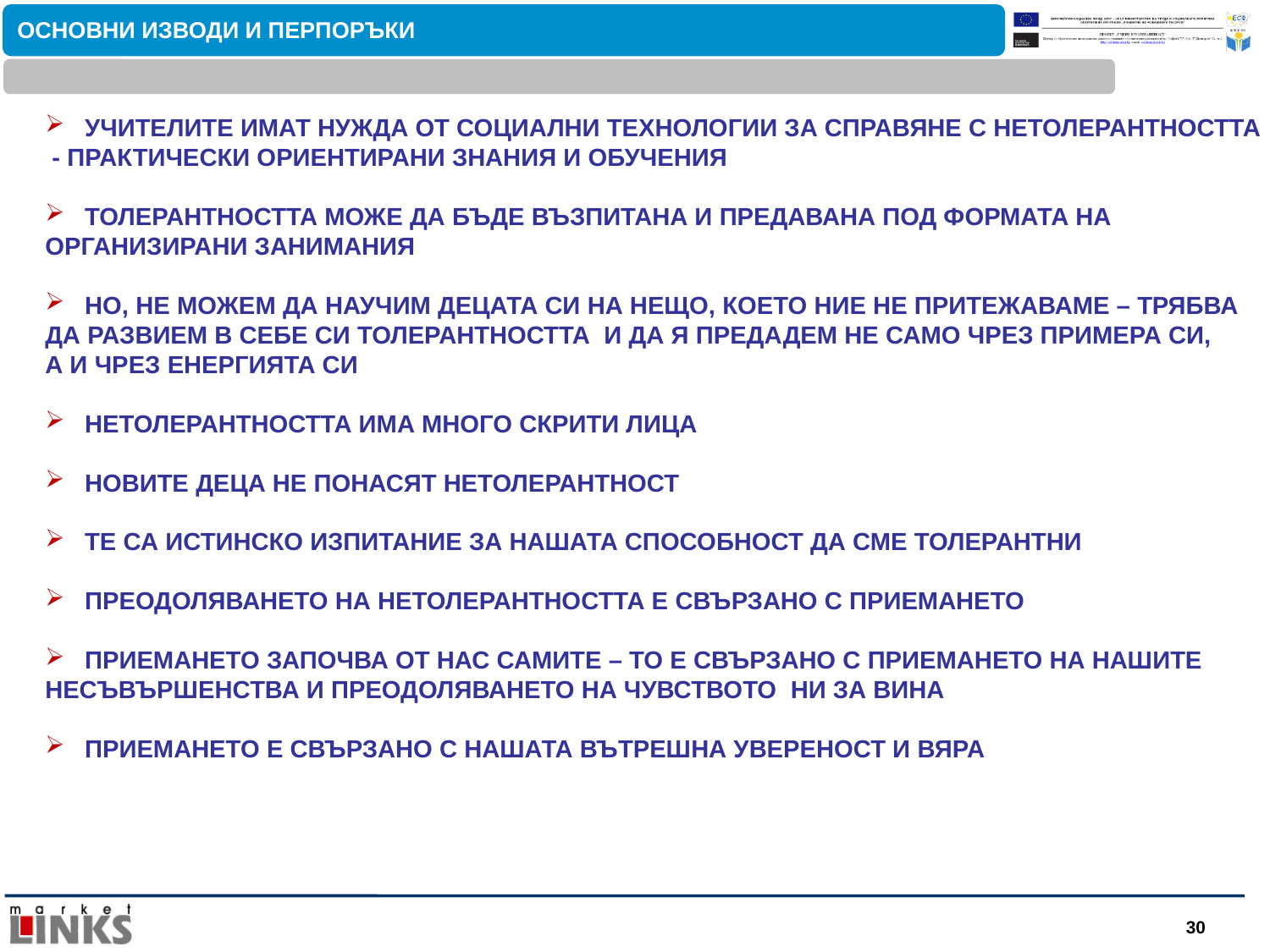

ОСНОВНИ ИЗВОДИ И ПЕРПОРЪКИ

УЧИТЕЛИТЕ ИМАТ НУЖДА ОТ СОЦИАЛНИ ТЕХНОЛОГИИ ЗА СПРАВЯНЕ С НЕТОЛЕРАНТНОСТТА
 - ПРАКТИЧЕСКИ ОРИЕНТИРАНИ ЗНАНИЯ И ОБУЧЕНИЯ

ТОЛЕРАНТНОСТТА МОЖЕ ДА БЪДЕ ВЪЗПИТАНА И ПРЕДАВАНА ПОД ФОРМАТА НА
ОРГАНИЗИРАНИ ЗАНИМАНИЯ

НО, НЕ МОЖЕМ ДА НАУЧИМ ДЕЦАТА СИ НА НЕЩО, КОЕТО НИЕ НЕ ПРИТЕЖАВАМЕ – ТРЯБВА
ДА РАЗВИЕМ В СЕБЕ СИ ТОЛЕРАНТНОСТТА  И ДА Я ПРЕДАДЕМ НЕ САМО ЧРЕЗ ПРИМЕРА СИ,
А И ЧРЕЗ ЕНЕРГИЯТА СИ

НЕТОЛЕРАНТНОСТТА ИМА МНОГО СКРИТИ ЛИЦА

НОВИТЕ ДЕЦА НЕ ПОНАСЯТ НЕТОЛЕРАНТНОСТ

ТЕ СА ИСТИНСКО ИЗПИТАНИЕ ЗА НАШАТА СПОСОБНОСТ ДА СМЕ ТОЛЕРАНТНИ

ПРЕОДОЛЯВАНЕТО НА НЕТОЛЕРАНТНОСТТА Е СВЪРЗАНО С ПРИЕМАНЕТО

ПРИЕМАНЕТО ЗАПОЧВА ОТ НАС САМИТЕ – ТО Е СВЪРЗАНО С ПРИЕМАНЕТО НА НАШИТЕ
НЕСЪВЪРШЕНСТВА И ПРЕОДОЛЯВАНЕТО НА ЧУВСТВОТО  НИ ЗА ВИНА

ПРИЕМАНЕТО Е СВЪРЗАНО С НАШАТА ВЪТРЕШНА УВЕРЕНОСТ И ВЯРА